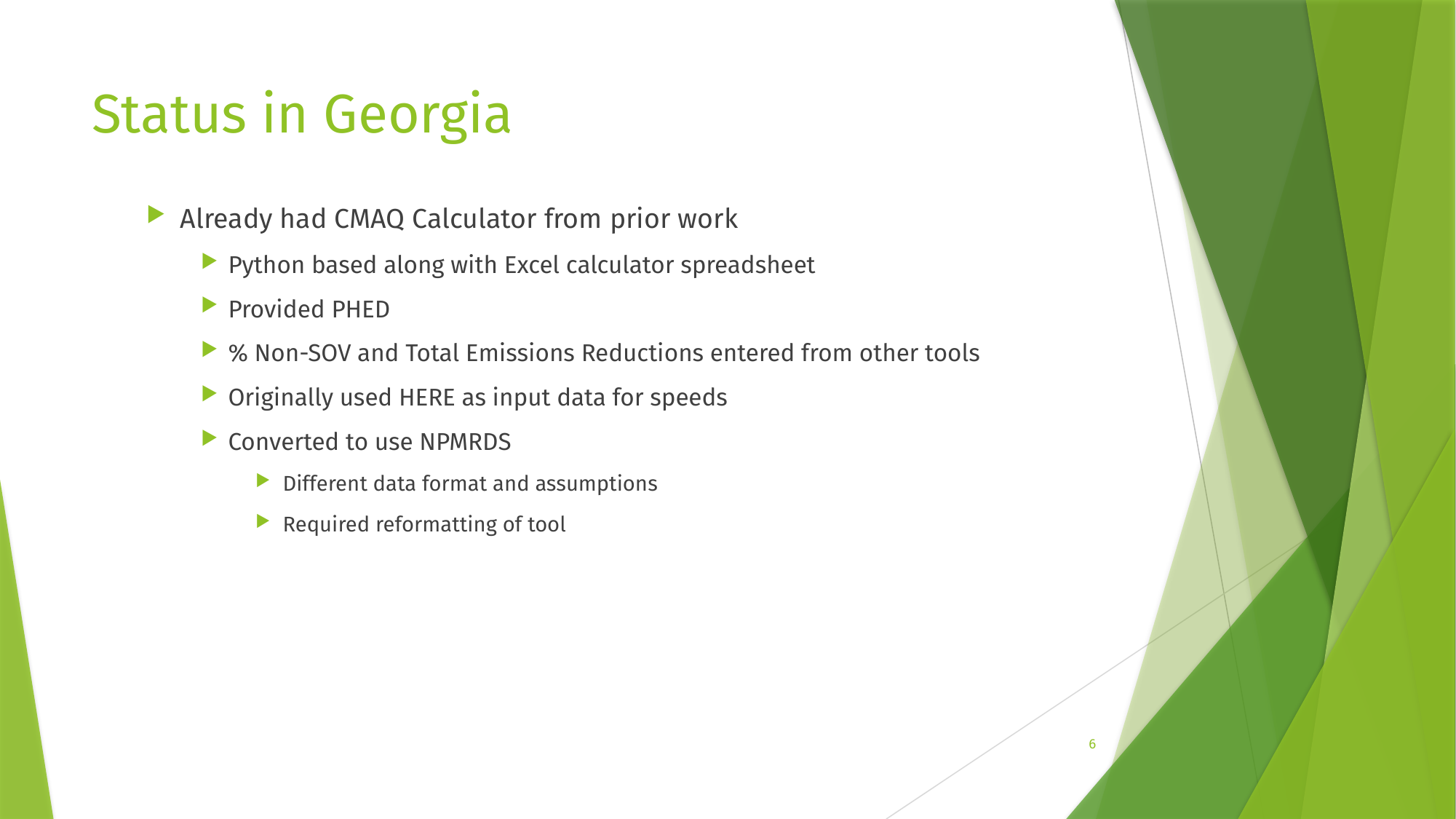

# Status in Georgia
Already had CMAQ Calculator from prior work
Python based along with Excel calculator spreadsheet
Provided PHED
% Non-SOV and Total Emissions Reductions entered from other tools
Originally used HERE as input data for speeds
Converted to use NPMRDS
Different data format and assumptions
Required reformatting of tool

6